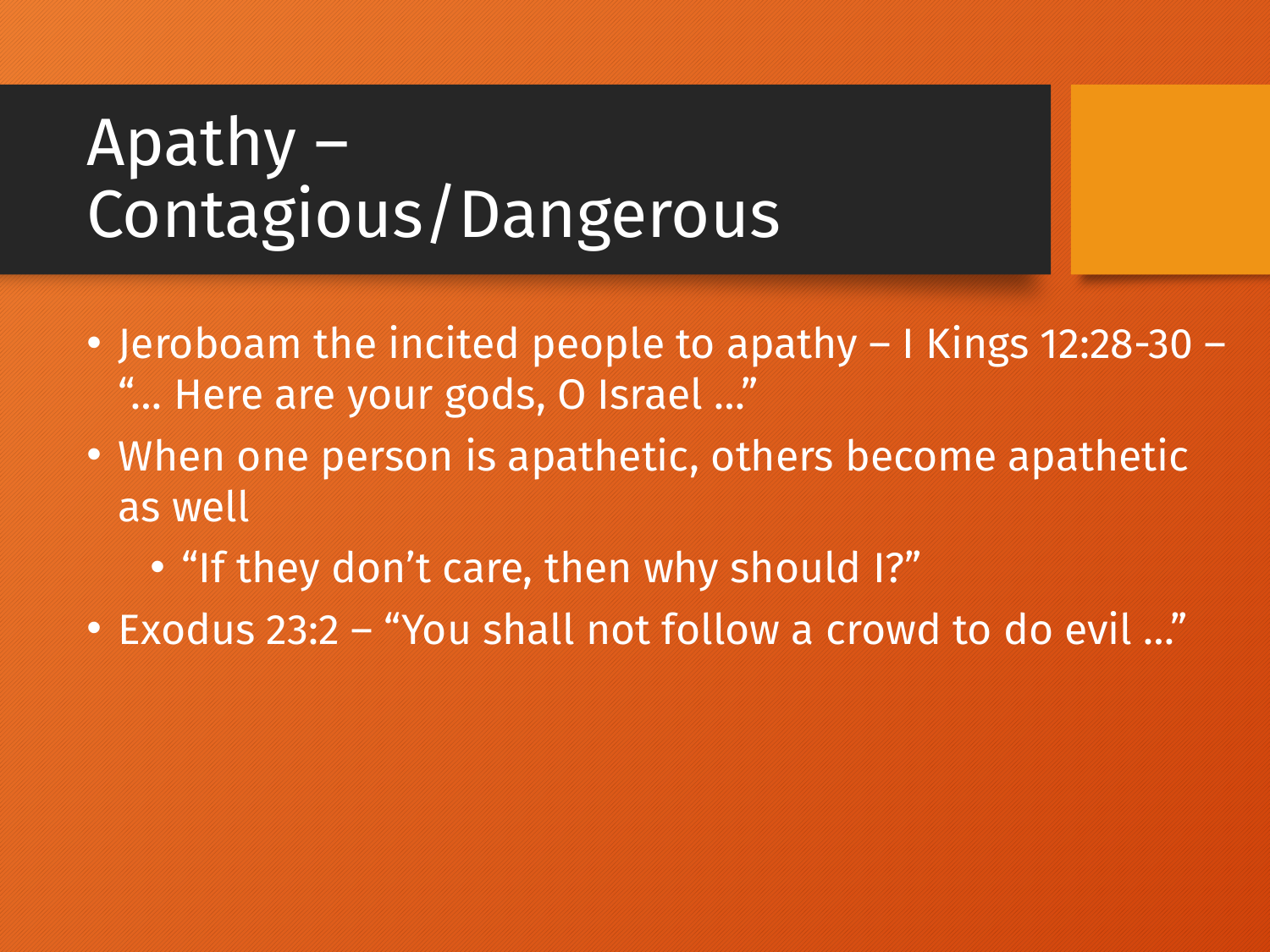

# Apathy – Contagious/Dangerous
Jeroboam the incited people to apathy – I Kings 12:28-30 – “… Here are your gods, O Israel …”
When one person is apathetic, others become apathetic as well
“If they don’t care, then why should I?”
Exodus 23:2 – “You shall not follow a crowd to do evil …”